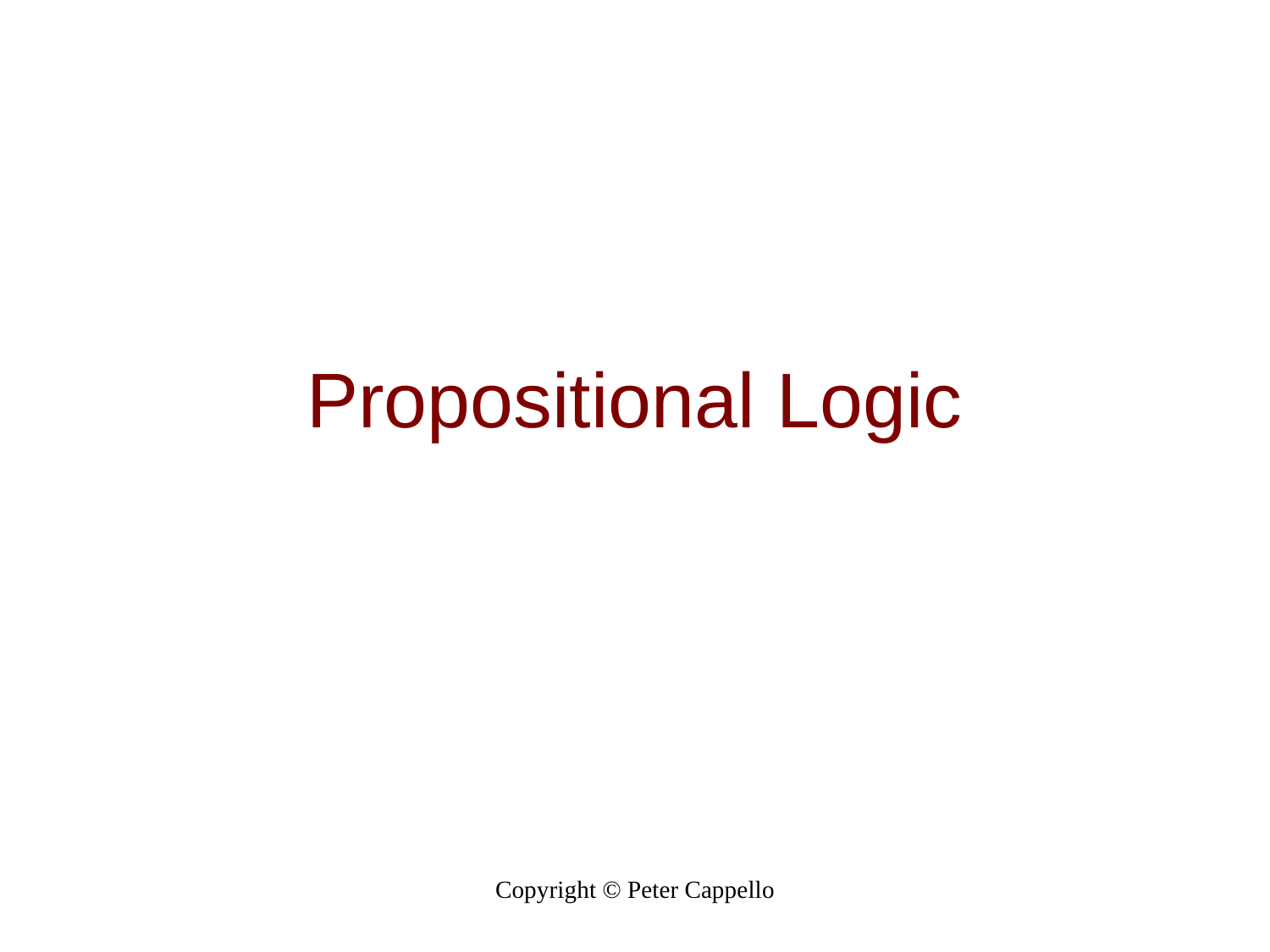

# Propositional Logic

Copyright © Peter Cappello